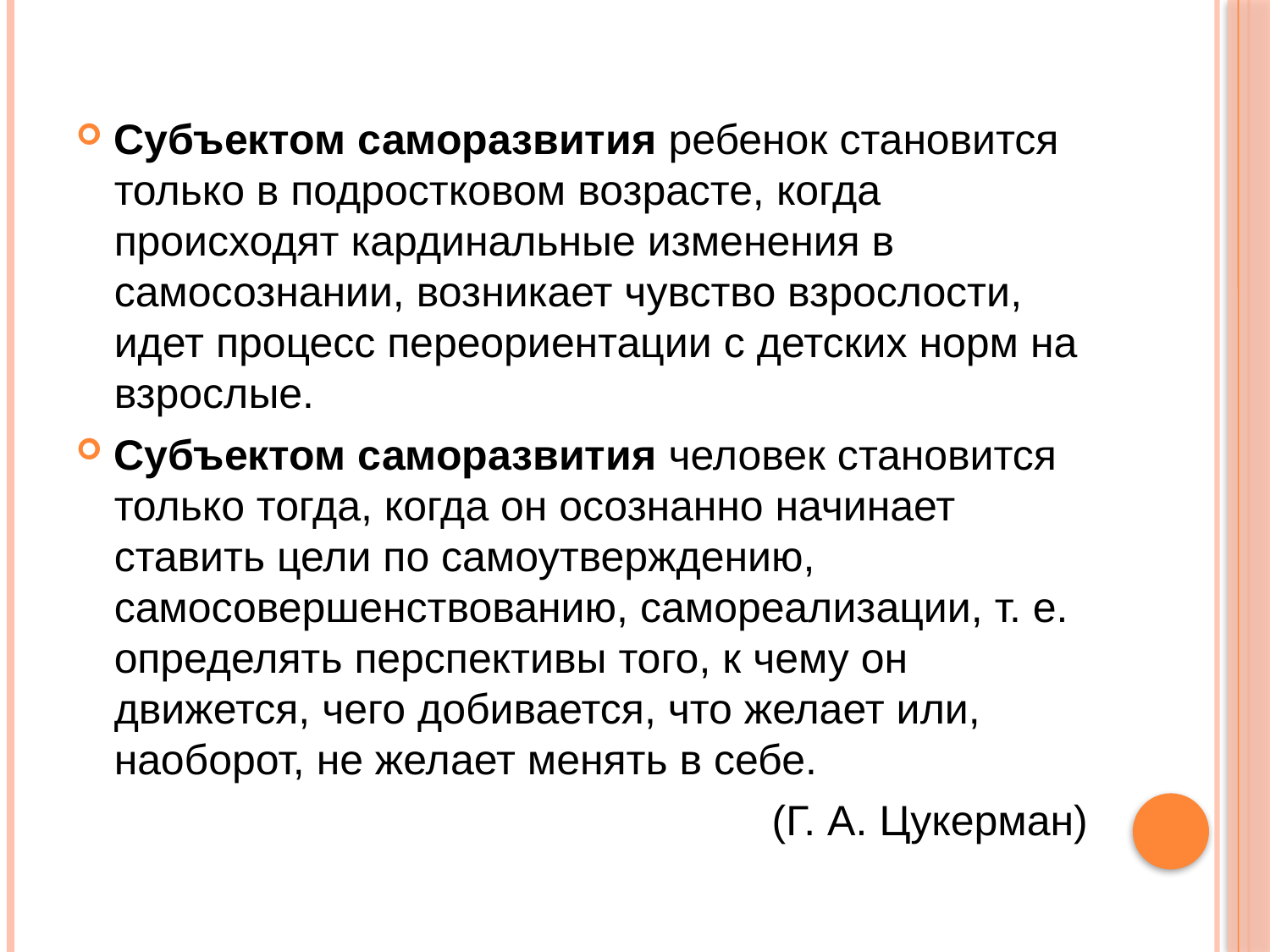

Субъектом саморазвития ребенок становится только в подростковом возрасте, когда происходят кардинальные изменения в самосознании, возникает чувство взрослости, идет процесс переориентации с детских норм на взрослые.
Субъектом саморазвития человек становится только тогда, когда он осознанно начинает ставить цели по самоутверждению, самосовершенствованию, самореализации, т. е. определять перспективы того, к чему он движется, чего добивается, что желает или, наоборот, не желает менять в себе.
(Г. А. Цукерман)